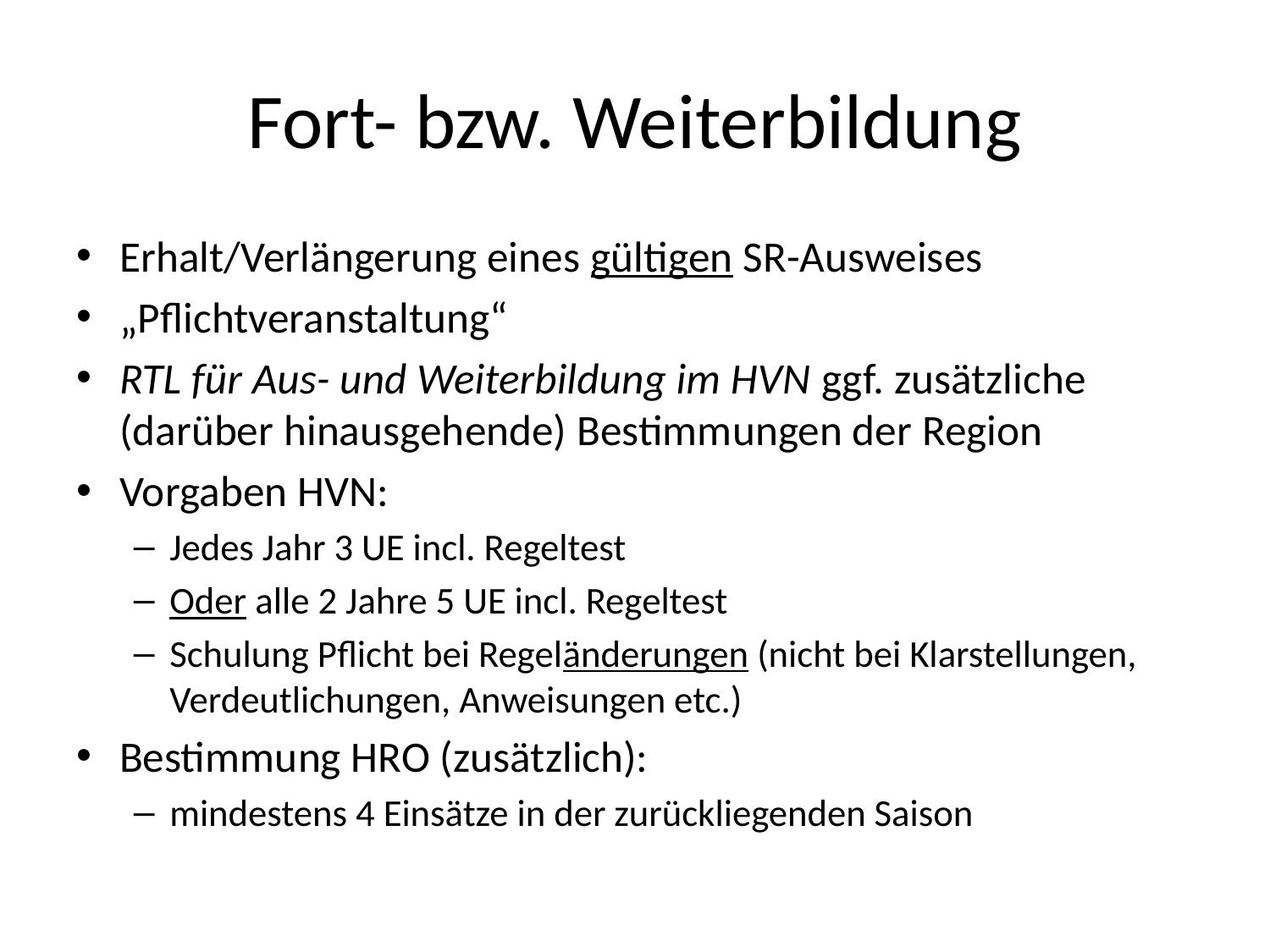

# Fort- bzw. Weiterbildung
Erhalt/Verlängerung eines gültigen SR-Ausweises
„Pflichtveranstaltung“
RTL für Aus- und Weiterbildung im HVN ggf. zusätzliche (darüber hinausgehende) Bestimmungen der Region
Vorgaben HVN:
Jedes Jahr 3 UE incl. Regeltest
Oder alle 2 Jahre 5 UE incl. Regeltest
Schulung Pflicht bei Regeländerungen (nicht bei Klarstellungen, Verdeutlichungen, Anweisungen etc.)
Bestimmung HRO (zusätzlich):
mindestens 4 Einsätze in der zurückliegenden Saison